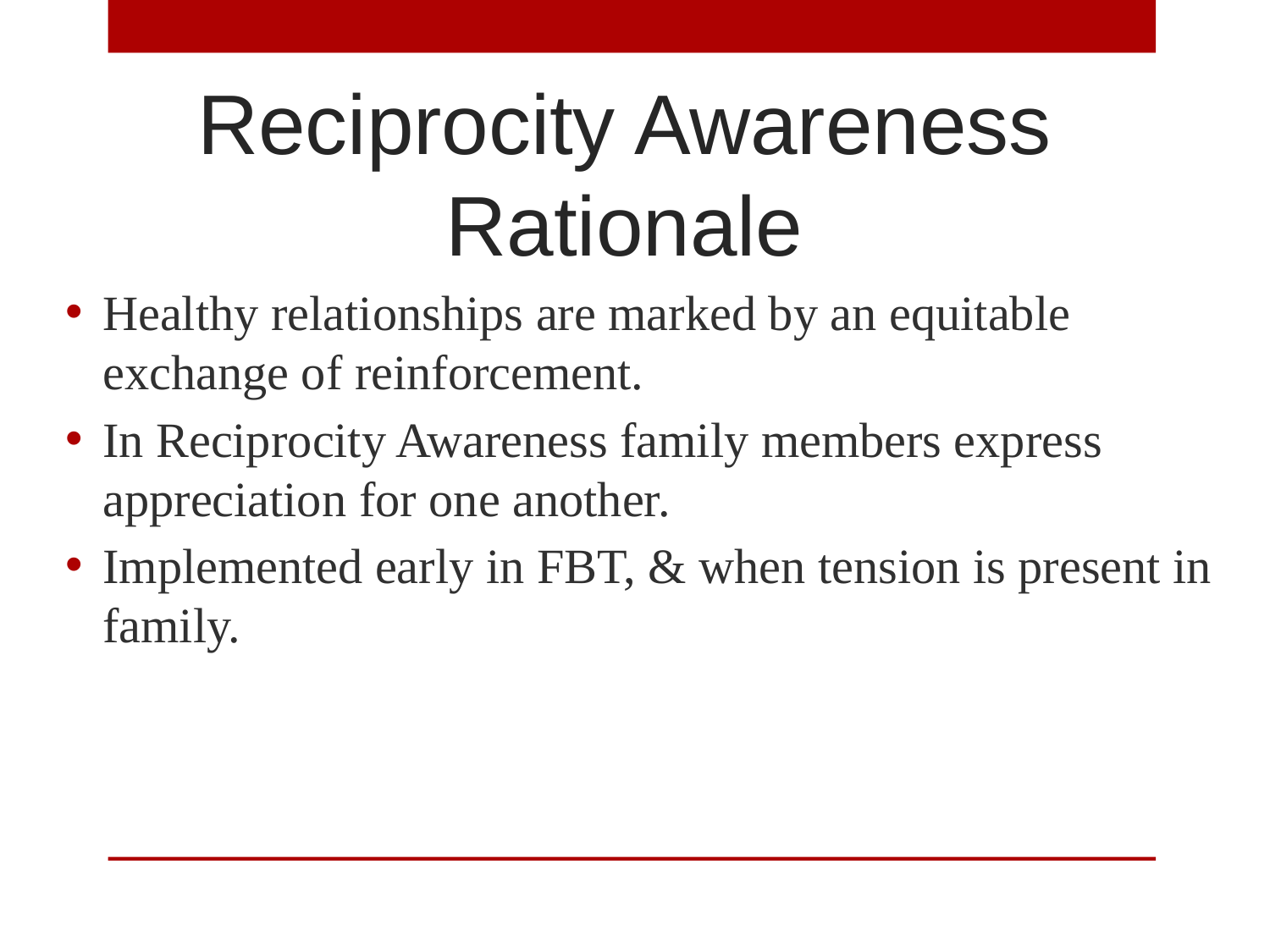

Reciprocity Awareness Rationale
Healthy relationships are marked by an equitable exchange of reinforcement.
In Reciprocity Awareness family members express appreciation for one another.
Implemented early in FBT, & when tension is present in family.